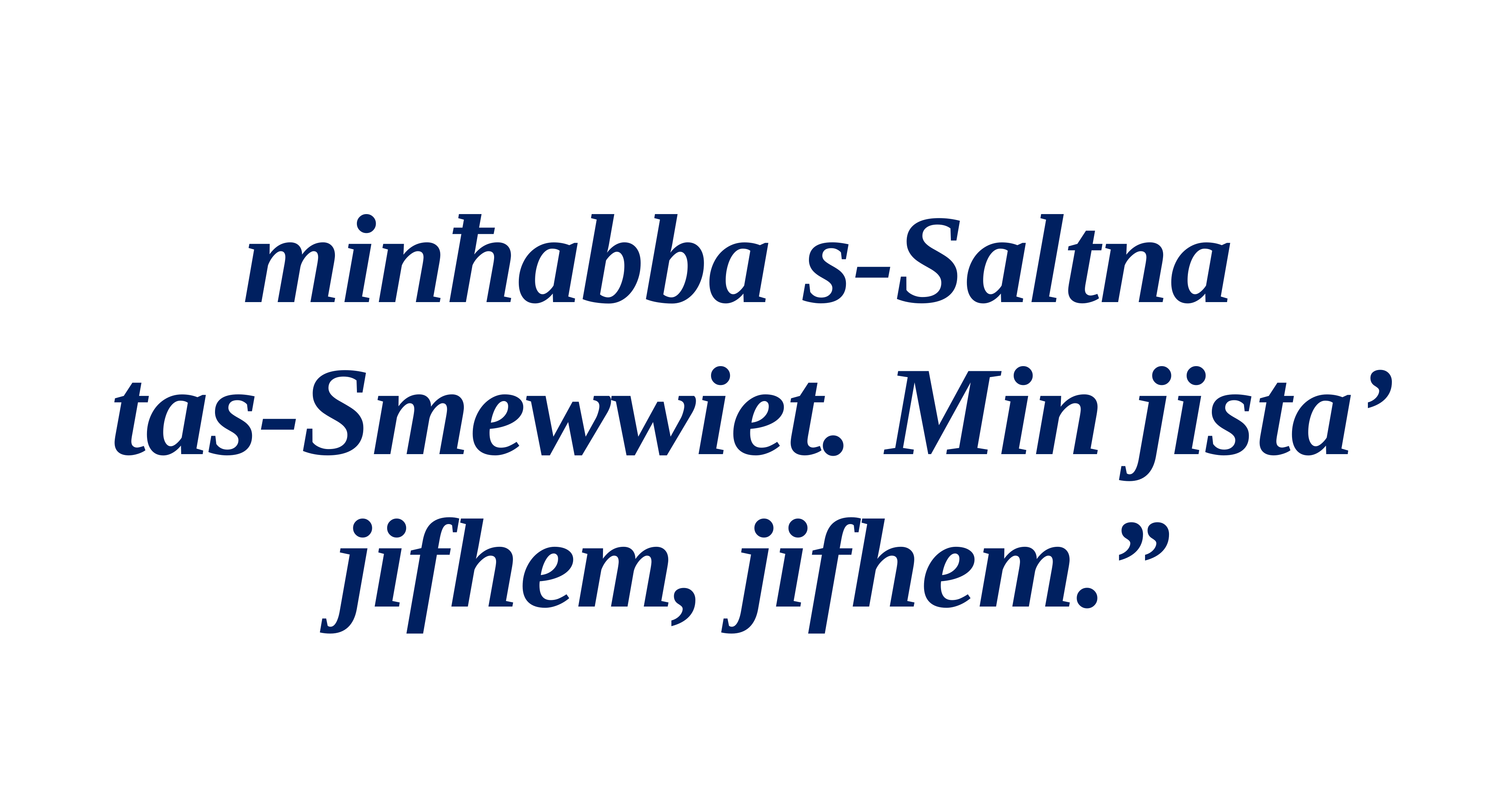

minħabba s-Saltna
tas-Smewwiet. Min jista’
jifhem, jifhem.”